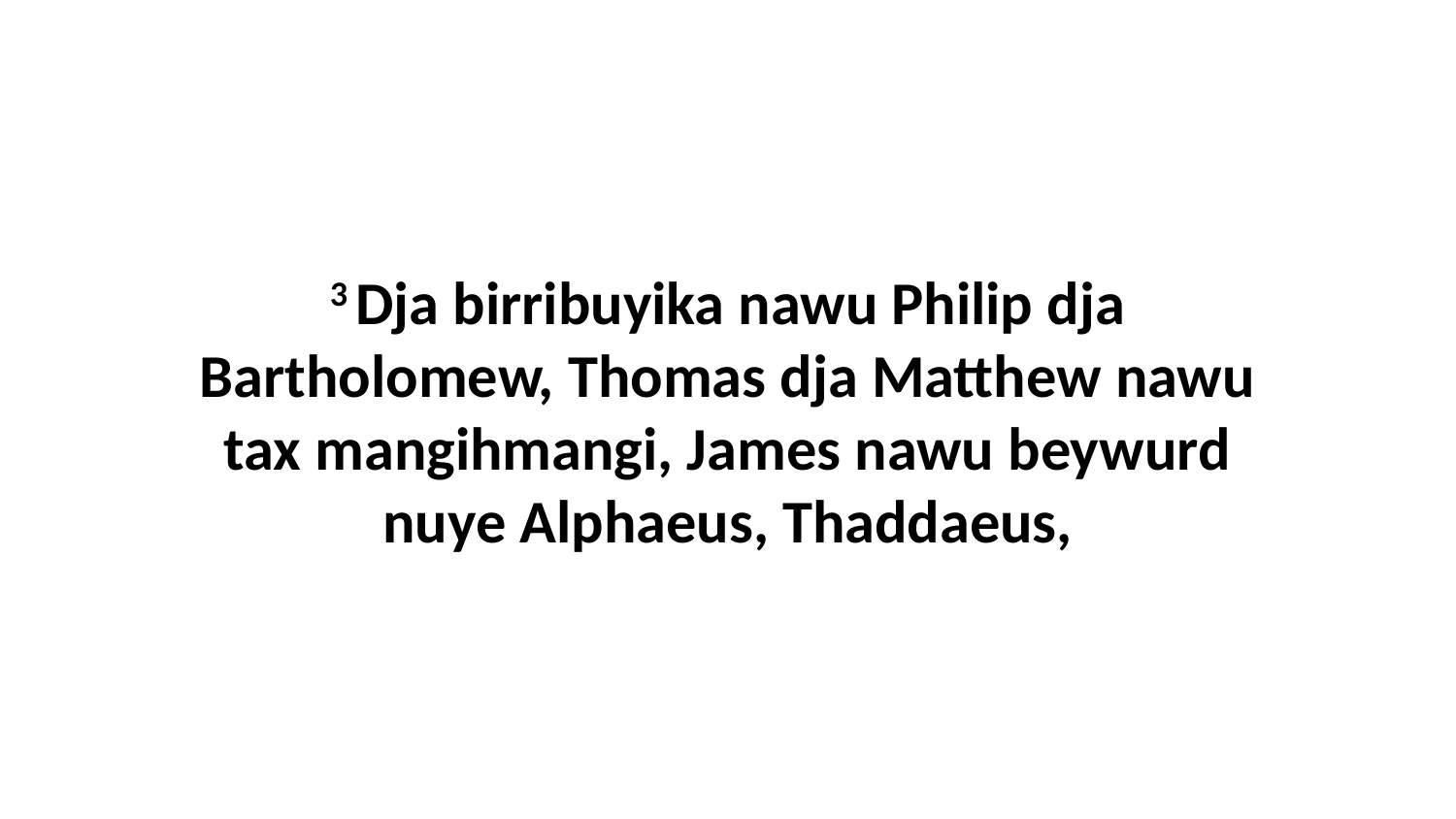

3 Dja birribuyika nawu Philip dja Bartholomew, Thomas dja Matthew nawu tax mangihmangi, James nawu beywurd nuye Alphaeus, Thaddaeus,